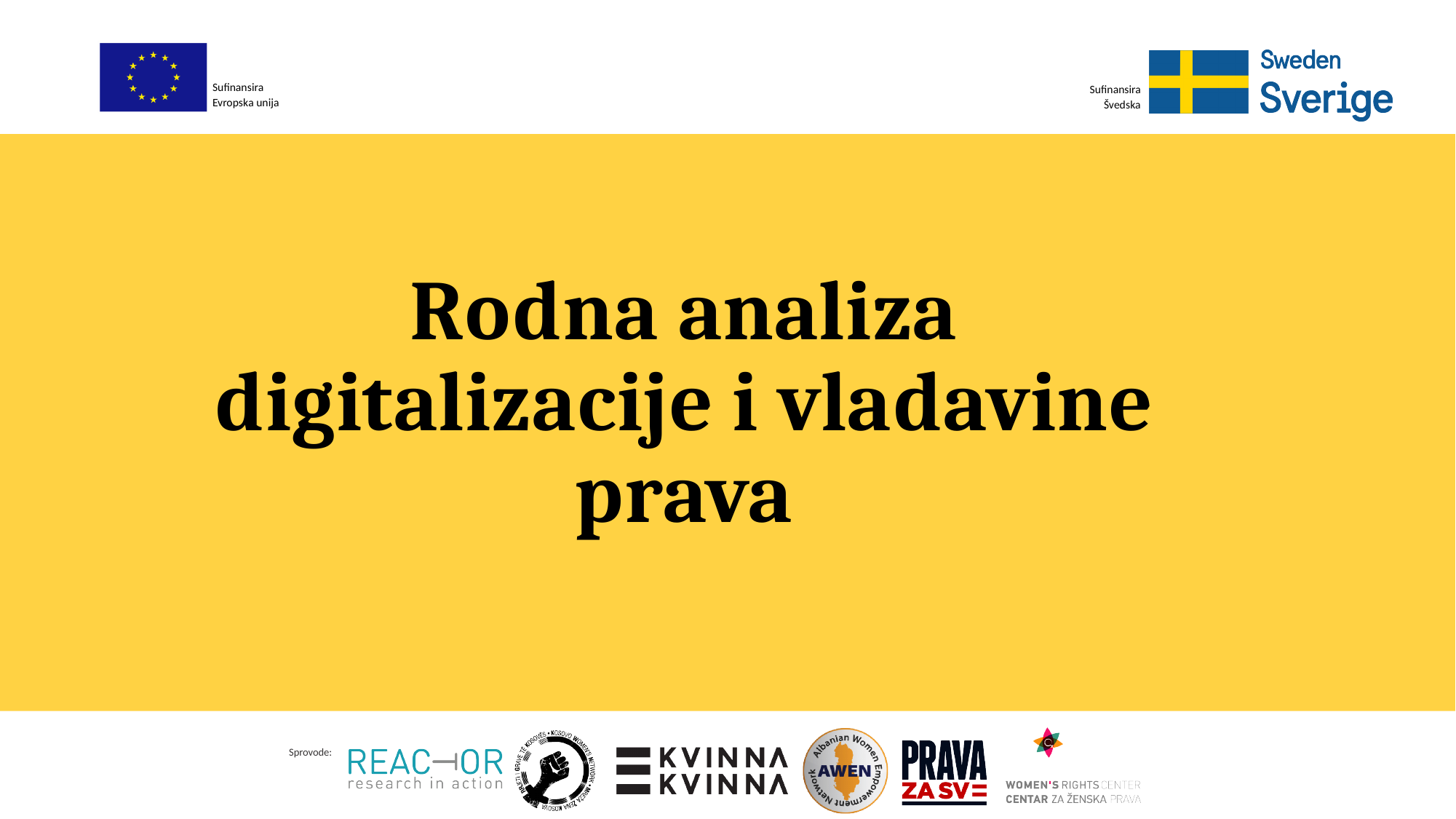

# Rodna analiza digitalizacije i vladavine prava